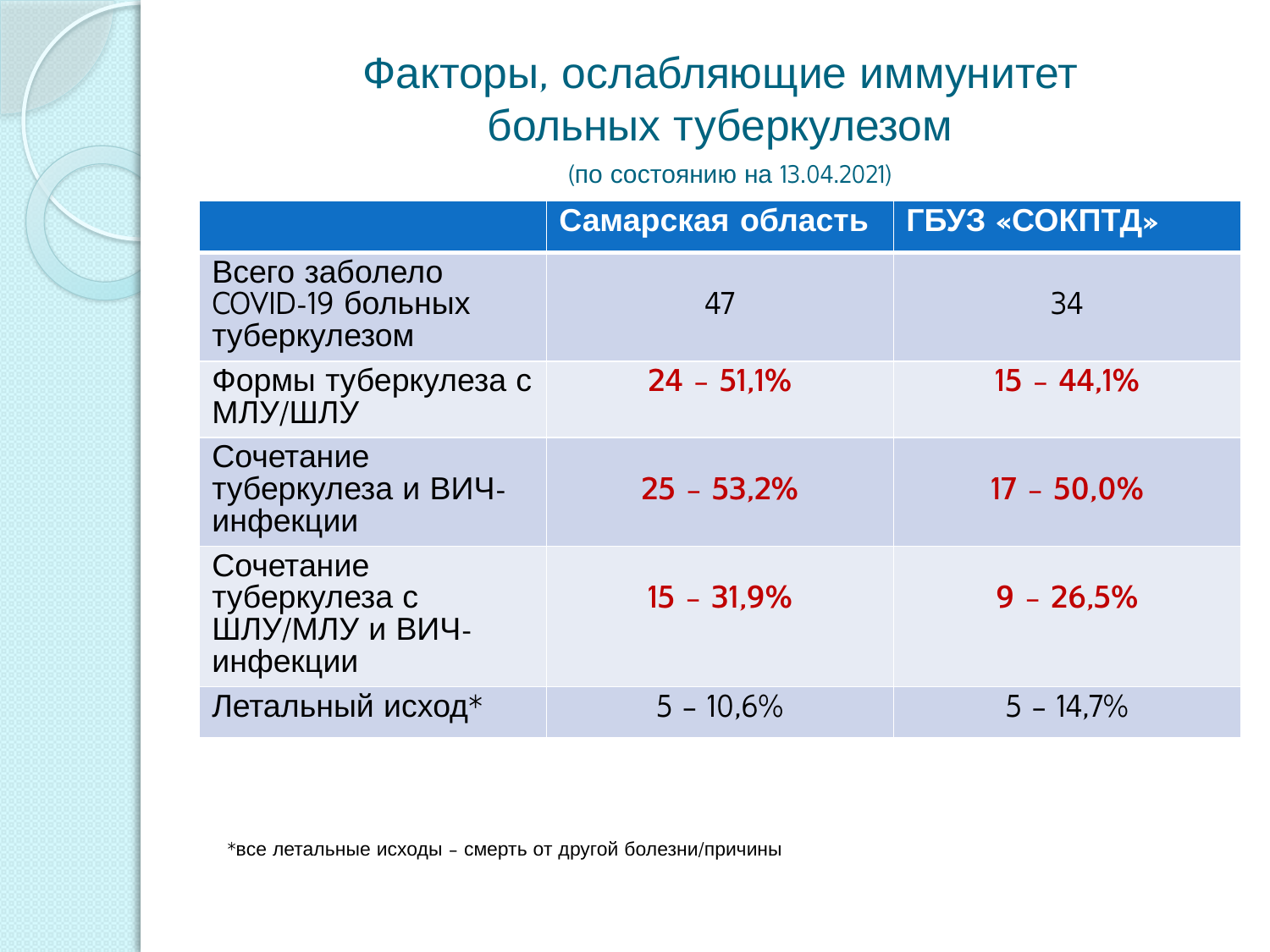

# Факторы, ослабляющие иммунитет больных туберкулезом (по состоянию на 13.04.2021)
|  | Самарская область | ГБУЗ «СОКПТД» |
| --- | --- | --- |
| Всего заболело COVID-19 больных туберкулезом | 47 | 34 |
| Формы туберкулеза с МЛУ/ШЛУ | 24 – 51,1% | 15 – 44,1% |
| Сочетание туберкулеза и ВИЧ-инфекции | 25 – 53,2% | 17 – 50,0% |
| Сочетание туберкулеза с ШЛУ/МЛУ и ВИЧ-инфекции | 15 – 31,9% | 9 – 26,5% |
| Летальный исход\* | 5 – 10,6% | 5 – 14,7% |
*все летальные исходы – смерть от другой болезни/причины